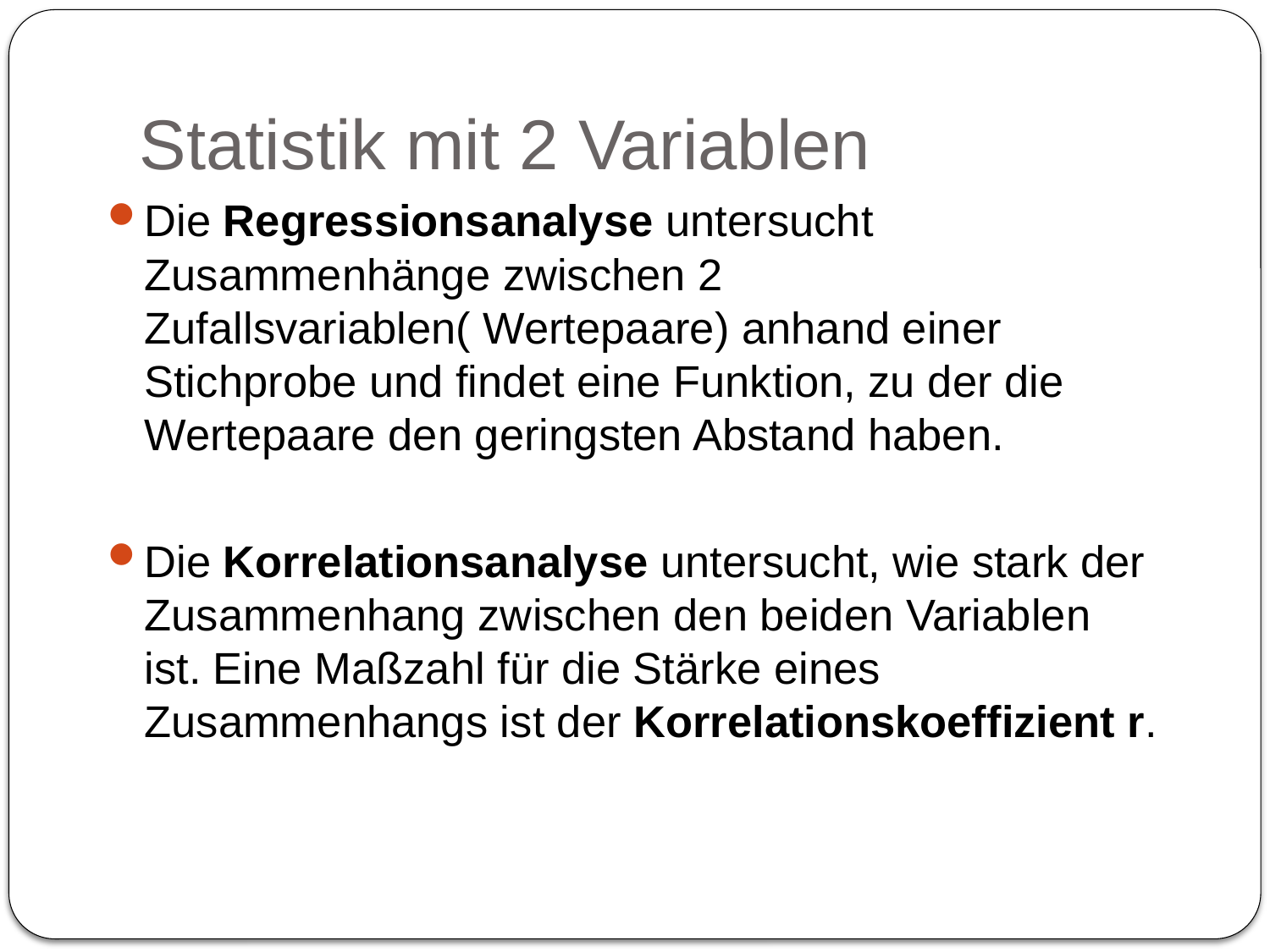

# Statistik mit 2 Variablen
Die Regressionsanalyse untersucht Zusammenhänge zwischen 2 Zufallsvariablen( Wertepaare) anhand einer Stichprobe und findet eine Funktion, zu der die Wertepaare den geringsten Abstand haben.

Die Korrelationsanalyse untersucht, wie stark der Zusammenhang zwischen den beiden Variablen  ist. Eine Maßzahl für die Stärke eines Zusammenhangs ist der Korrelationskoeffizient r.